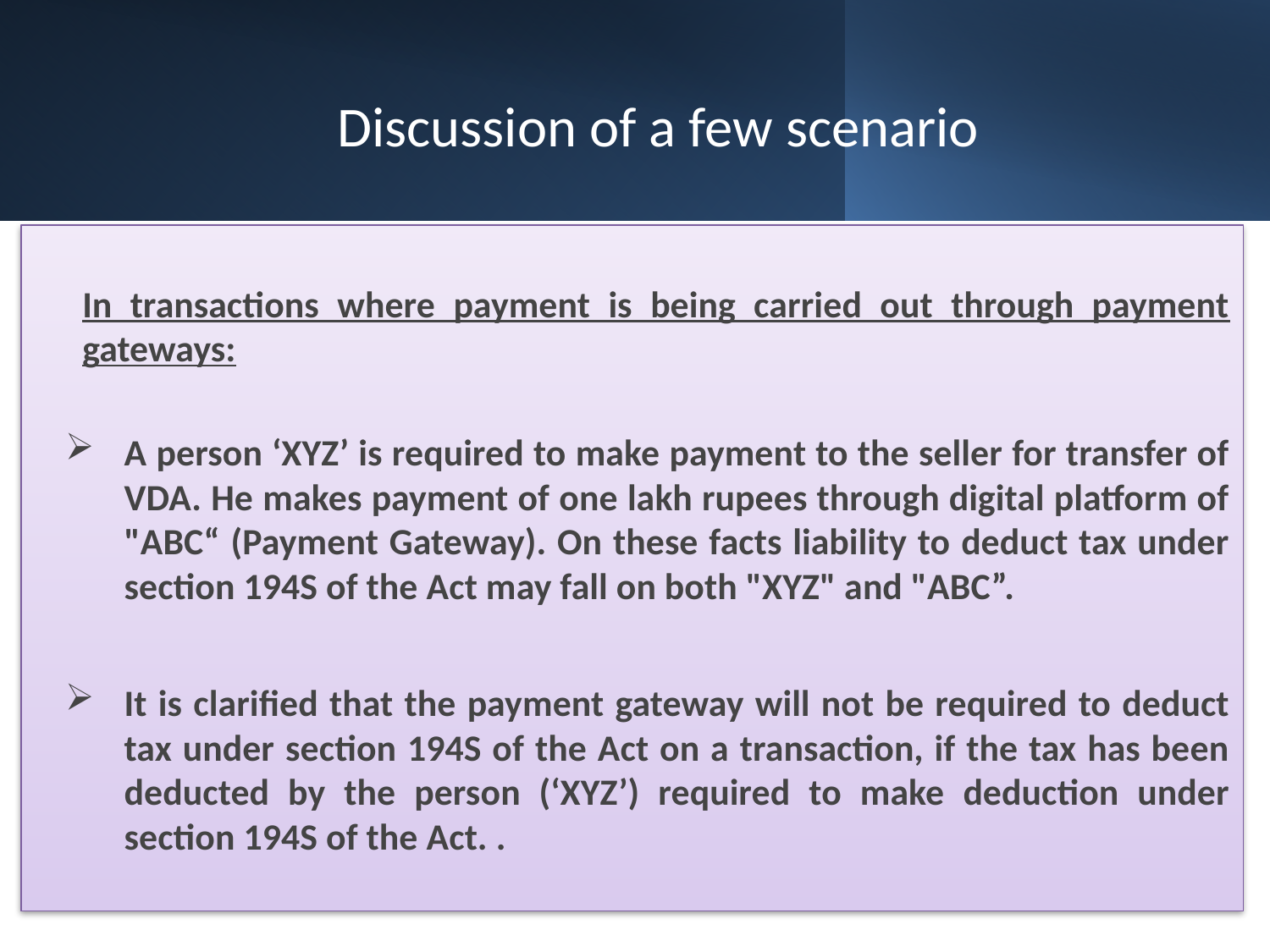

# Discussion of a few scenario

In transactions where payment is being carried out through payment gateways:

A person ‘XYZ’ is required to make payment to the seller for transfer of VDA. He makes payment of one lakh rupees through digital platform of "ABC“ (Payment Gateway). On these facts liability to deduct tax under section 194S of the Act may fall on both "XYZ" and "ABC”.

It is clarified that the payment gateway will not be required to deduct tax under section 194S of the Act on a transaction, if the tax has been deducted by the person (‘XYZ’) required to make deduction under section 194S of the Act. .